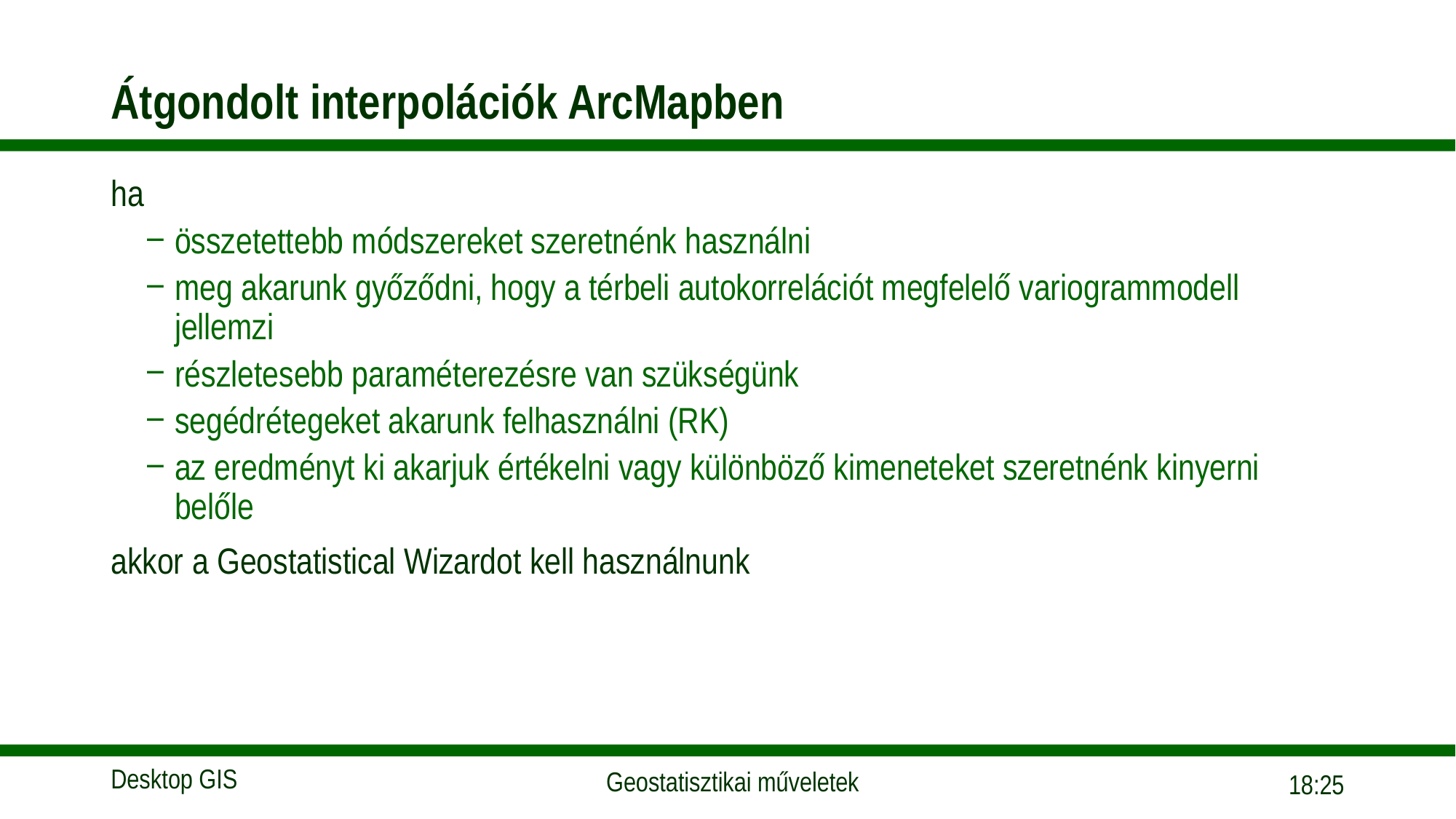

# Átgondolt interpolációk ArcMapben
ha
összetettebb módszereket szeretnénk használni
meg akarunk győződni, hogy a térbeli autokorrelációt megfelelő variogrammodell jellemzi
részletesebb paraméterezésre van szükségünk
segédrétegeket akarunk felhasználni (RK)
az eredményt ki akarjuk értékelni vagy különböző kimeneteket szeretnénk kinyerni belőle
akkor a Geostatistical Wizardot kell használnunk
18:25